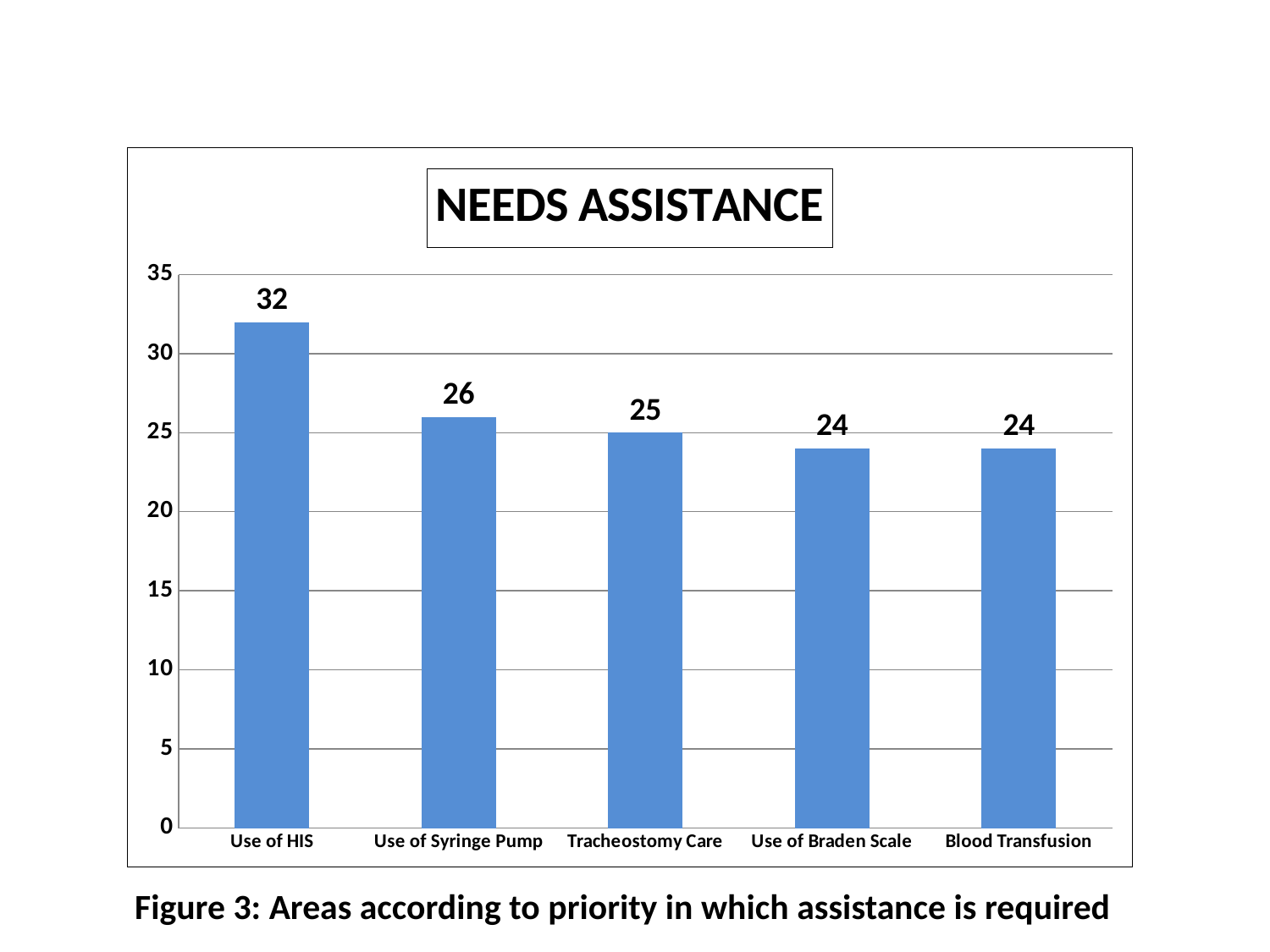

### Chart: NEEDS ASSISTANCE

| Category | FREQUENCY |
|---|---|
| Use of HIS | 32.0 |
| Use of Syringe Pump | 26.0 |
| Tracheostomy Care | 25.0 |
| Use of Braden Scale | 24.0 |
| Blood Transfusion | 24.0 |
                 Figure 3: Areas according to priority in which assistance is required